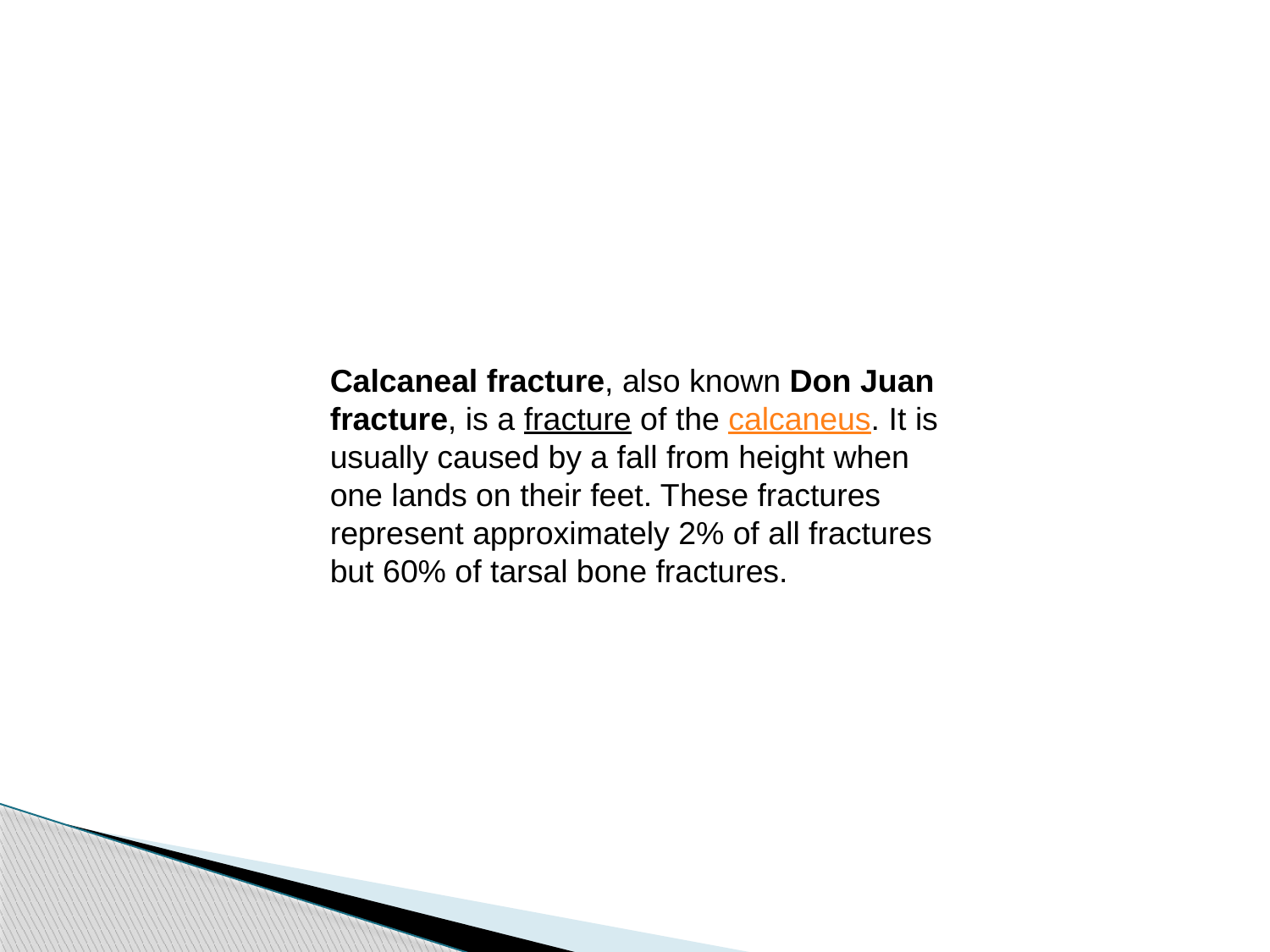

Calcaneal fracture, also known Don Juan fracture, is a fracture of the calcaneus. It is usually caused by a fall from height when one lands on their feet. These fractures represent approximately 2% of all fractures but 60% of tarsal bone fractures.